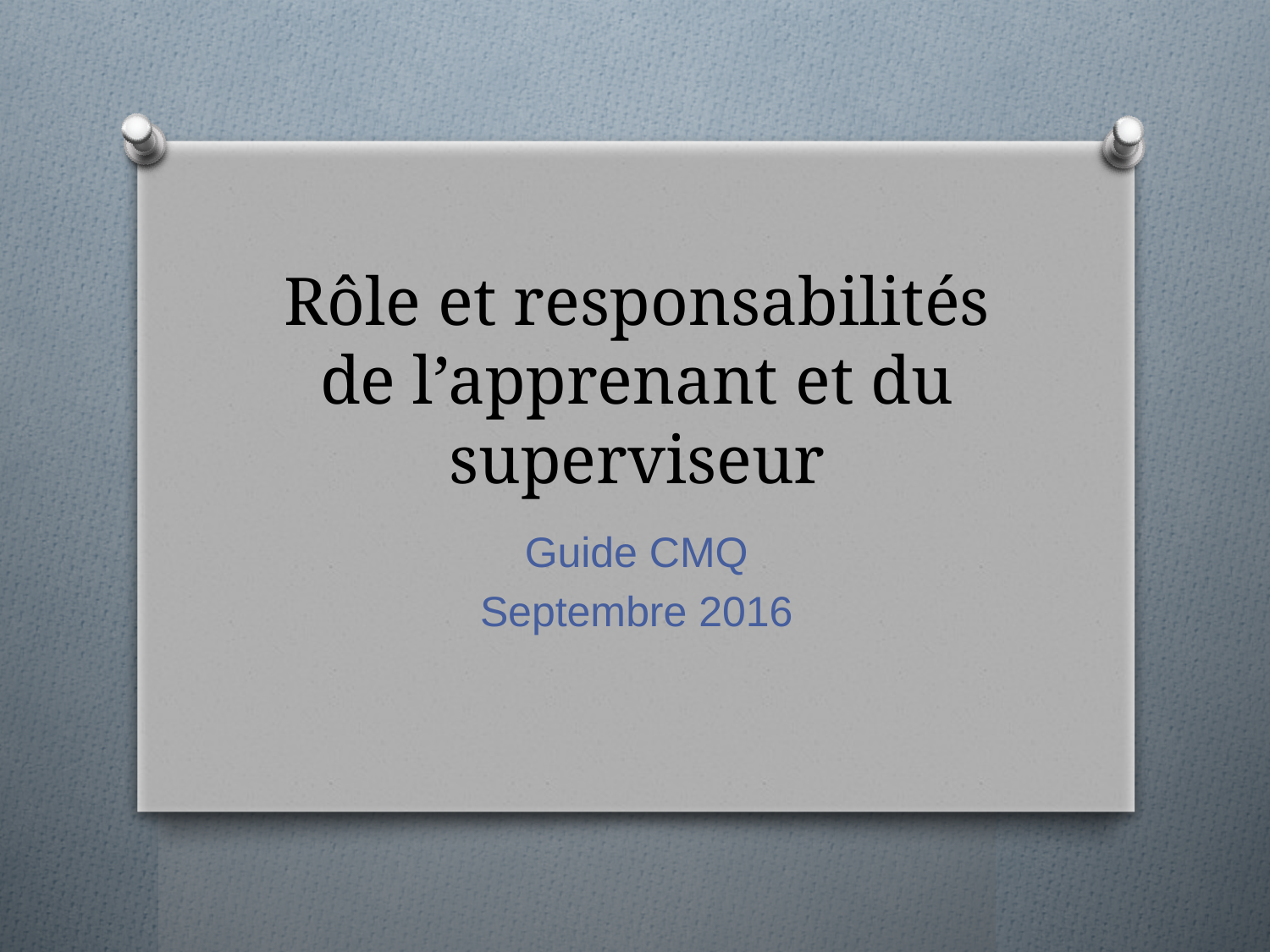

# Rôle et responsabilités de l’apprenant et du superviseur
Guide CMQ
Septembre 2016